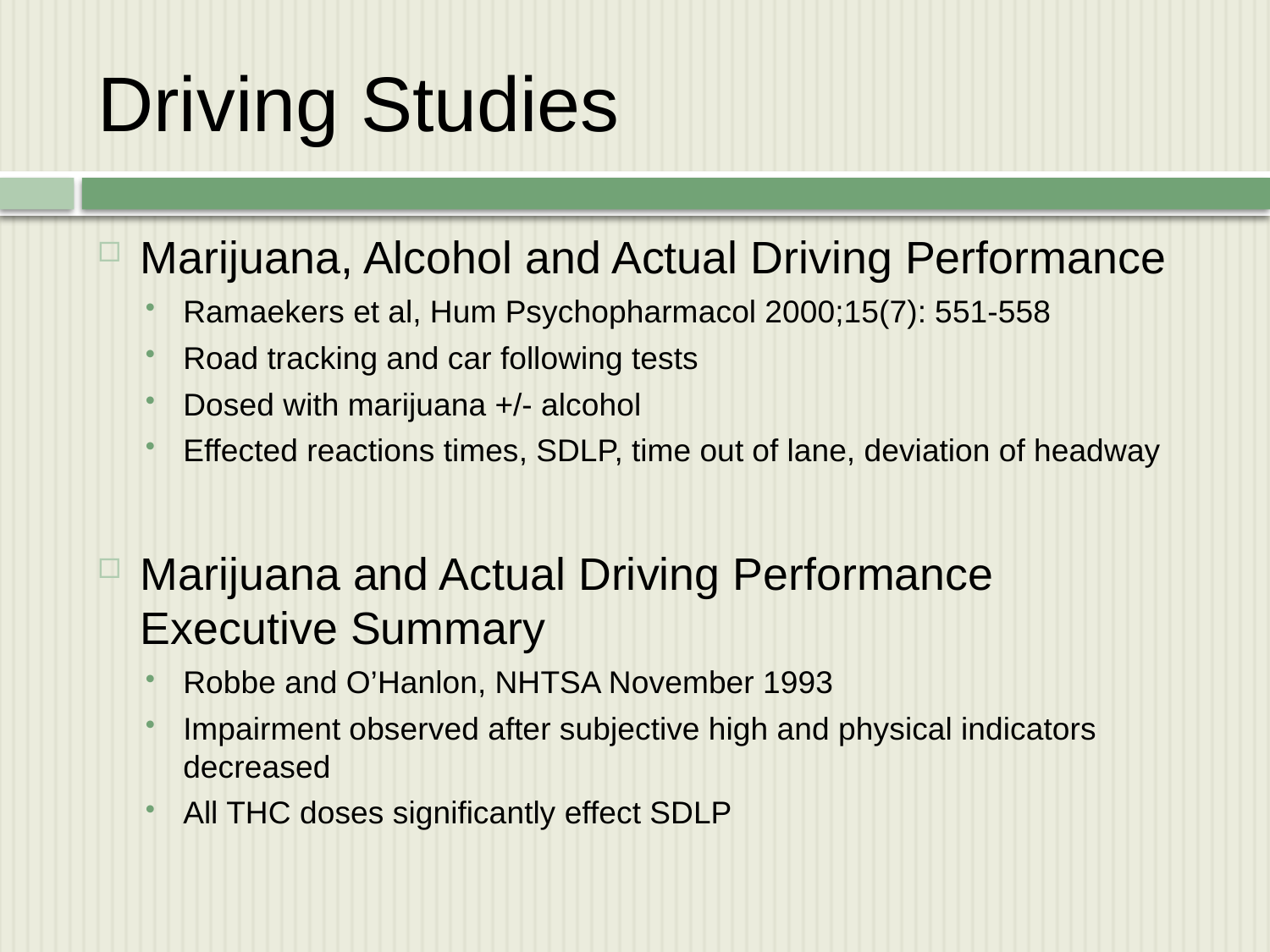

# Driving Studies
Marijuana, Alcohol and Actual Driving Performance
Ramaekers et al, Hum Psychopharmacol 2000;15(7): 551-558
Road tracking and car following tests
Dosed with marijuana +/- alcohol
Effected reactions times, SDLP, time out of lane, deviation of headway

Marijuana and Actual Driving Performance Executive Summary
Robbe and O’Hanlon, NHTSA November 1993
Impairment observed after subjective high and physical indicators decreased
All THC doses significantly effect SDLP